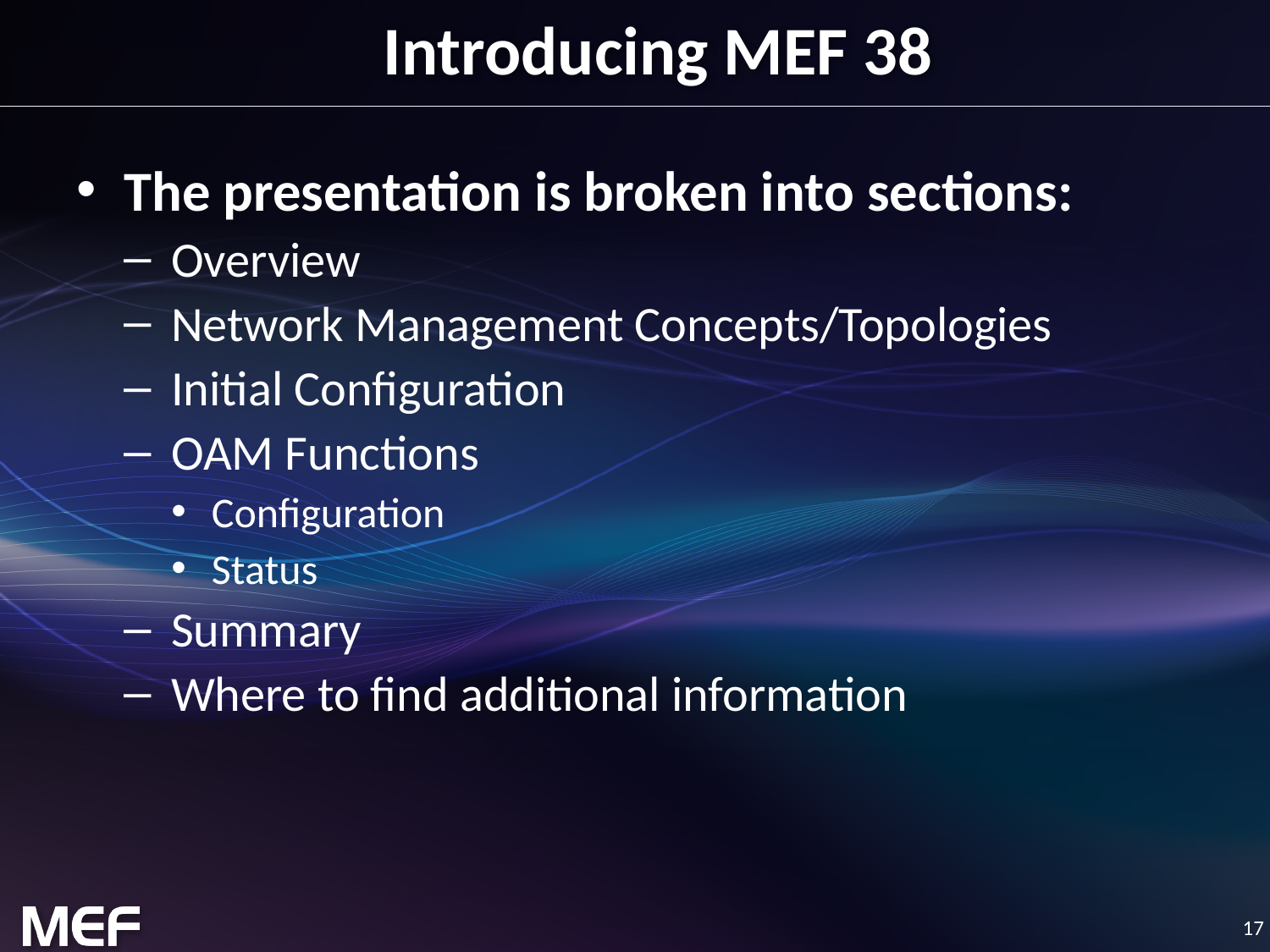

# Introducing MEF 38
The presentation is broken into sections:
Overview
Network Management Concepts/Topologies
Initial Configuration
OAM Functions
Configuration
Status
Summary
Where to find additional information